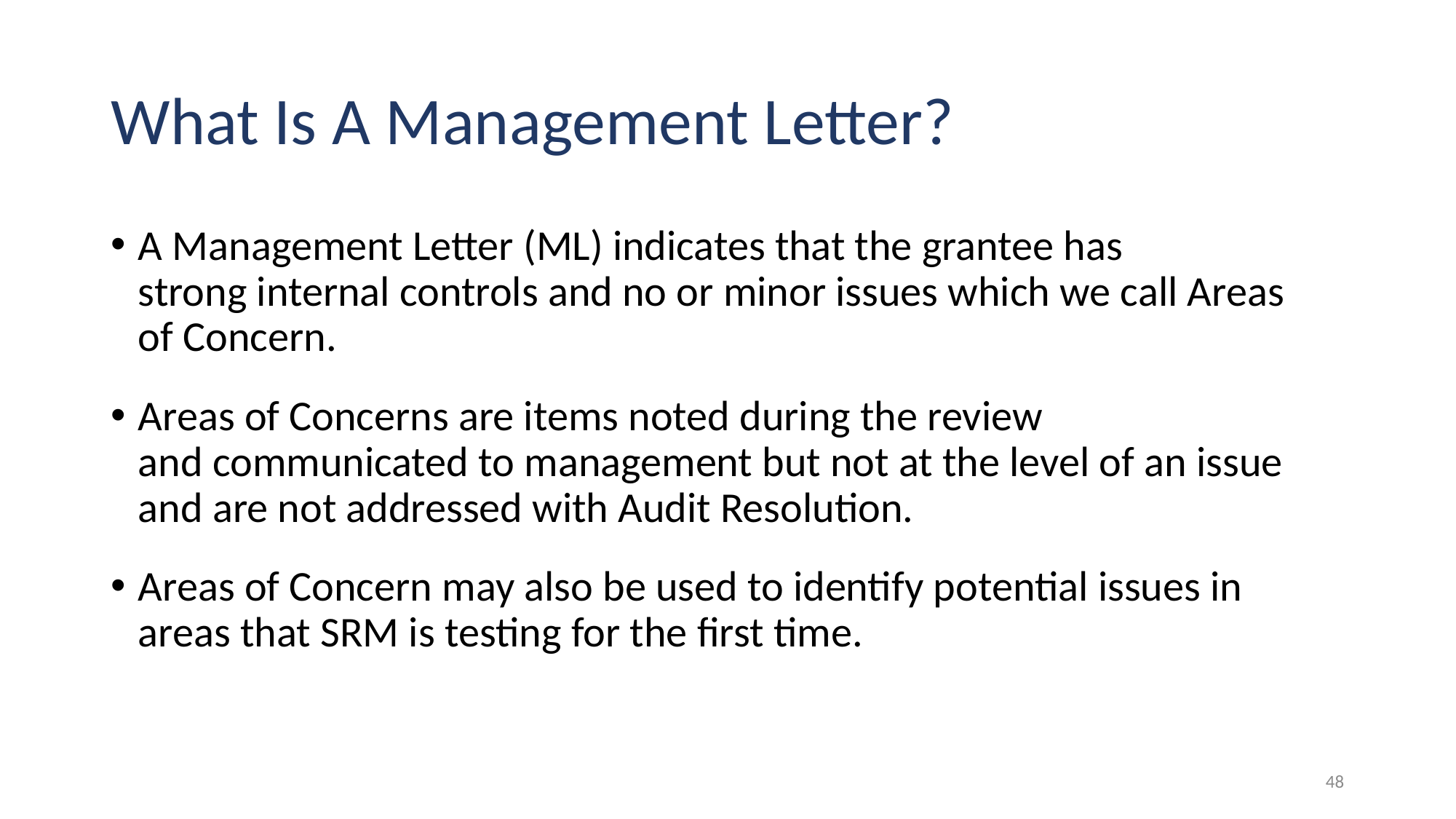

# What Is A Management Letter?
A Management Letter (ML) indicates that the grantee has strong internal controls and no or minor issues which we call Areas of Concern.​
Areas of Concerns are items noted during the review and communicated to management but not at the level of an issue and are not addressed with Audit Resolution.​
Areas of Concern may also be used to identify potential issues in areas that SRM is testing for the first time.

48